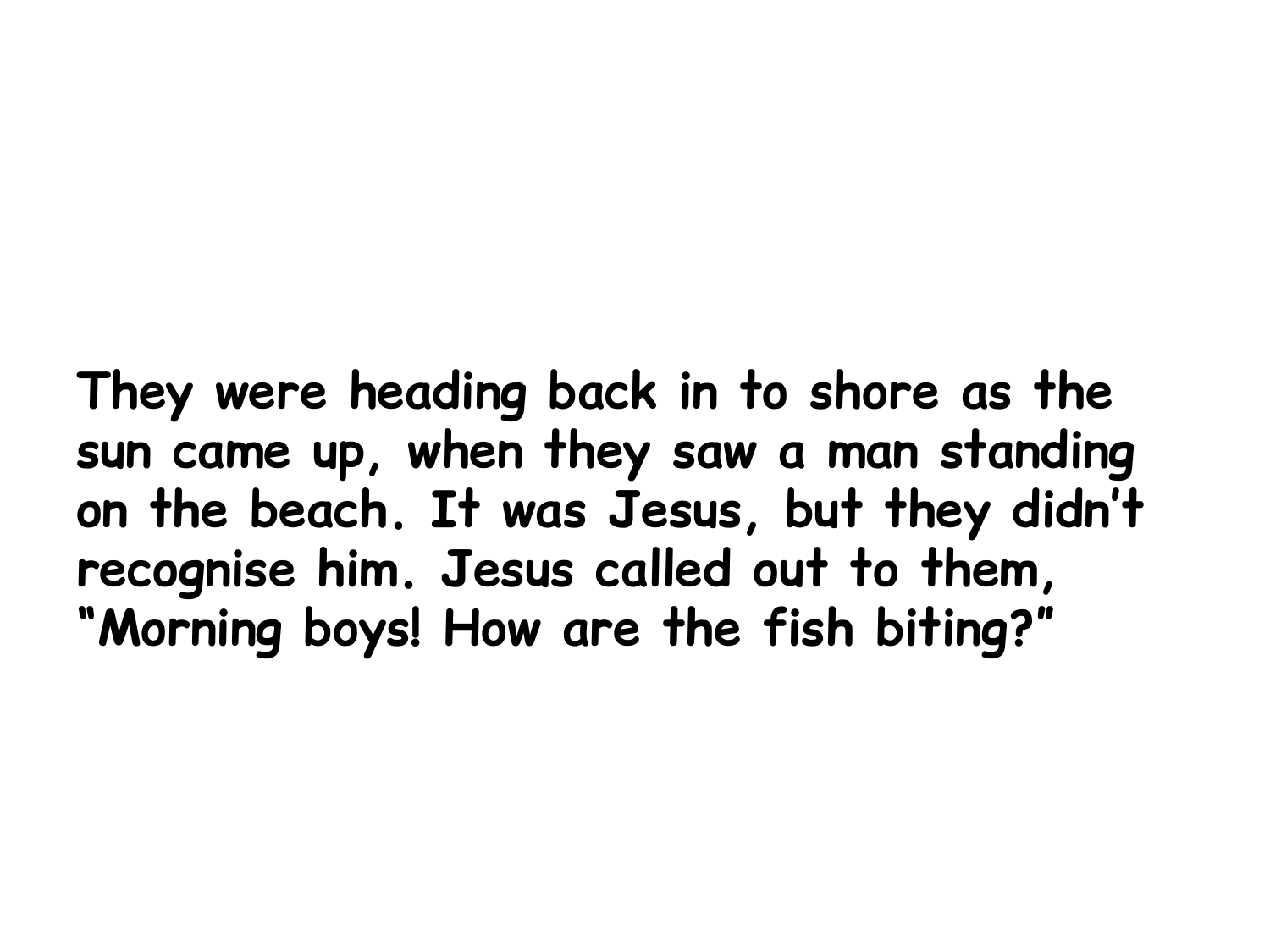

They were heading back in to shore as the sun came up, when they saw a man standing on the beach. It was Jesus, but they didn’t recognise him. Jesus called out to them, “Morning boys! How are the fish biting?”